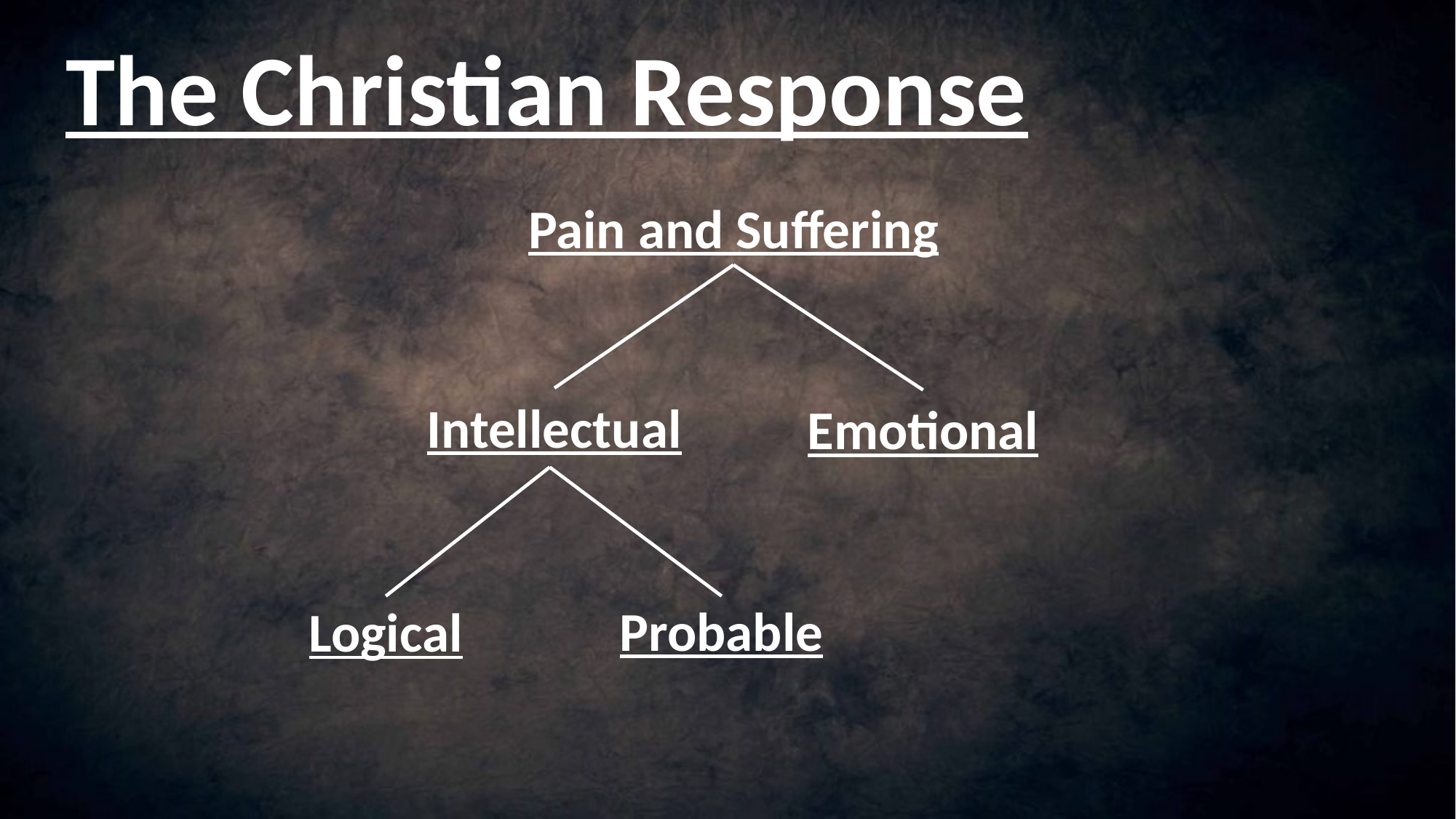

# The Christian Response
Pain and Suffering
Intellectual
Emotional
Probable
Logical